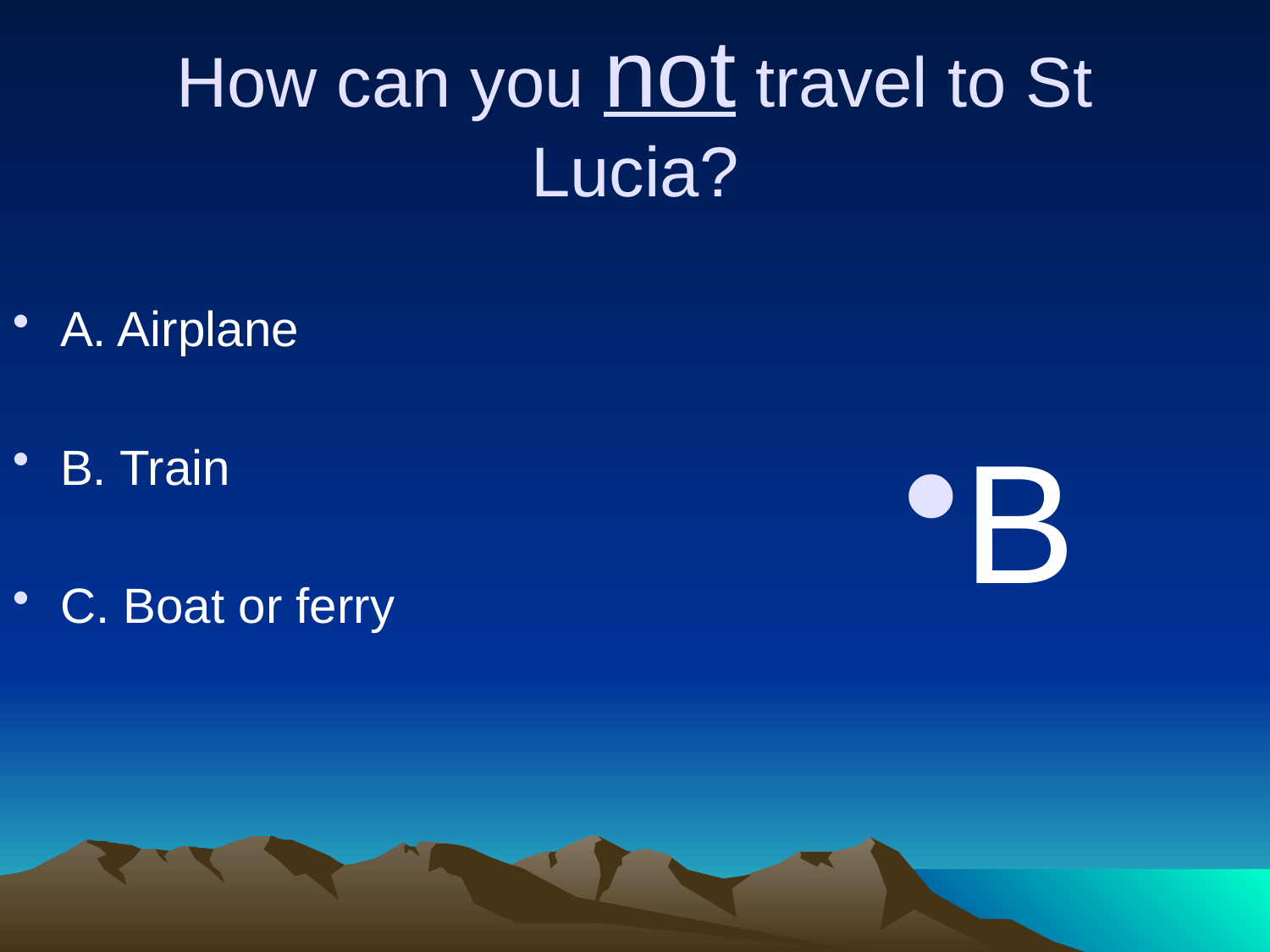

How can you not travel to St Lucia?

A. Airplane

B. Train

C. Boat or ferry

B